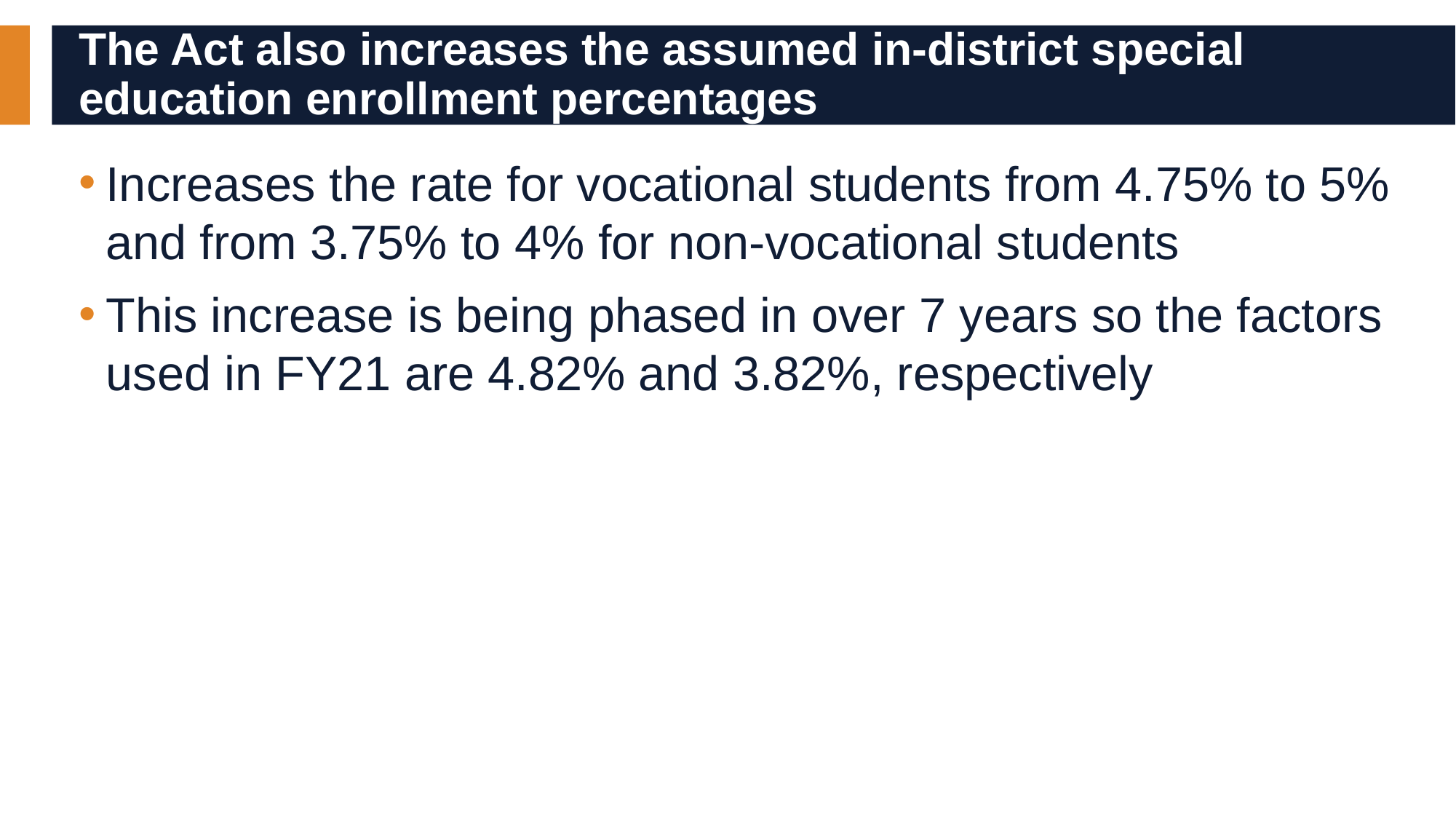

# The Act also increases the assumed in-district special education enrollment percentages
Increases the rate for vocational students from 4.75% to 5% and from 3.75% to 4% for non-vocational students
This increase is being phased in over 7 years so the factors used in FY21 are 4.82% and 3.82%, respectively